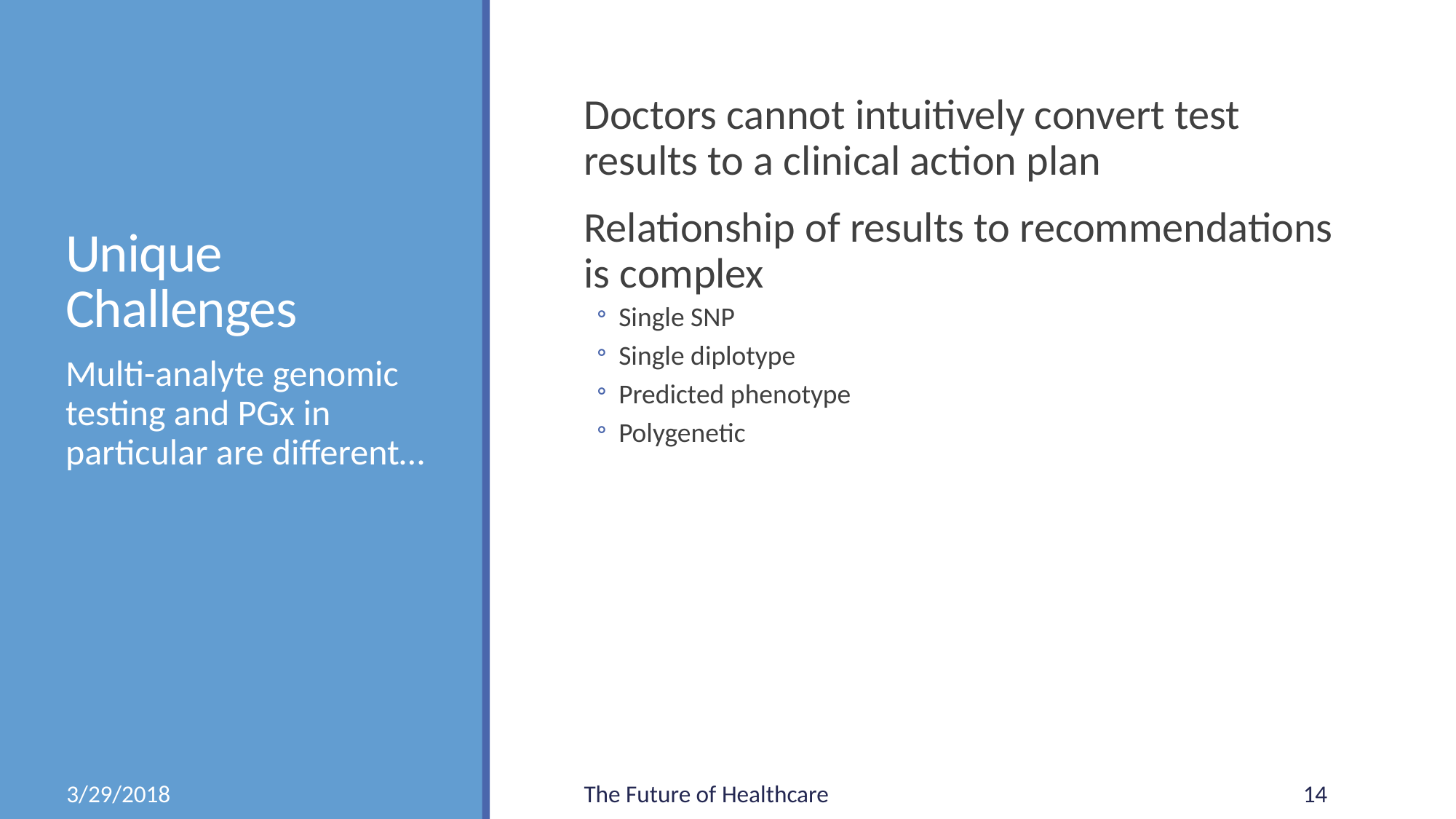

# Unique Challenges
Doctors cannot intuitively convert test results to a clinical action plan
Relationship of results to recommendations is complex
Single SNP
Single diplotype
Predicted phenotype
Polygenetic
Multi-analyte genomic testing and PGx in particular are different…
3/29/2018
The Future of Healthcare
14